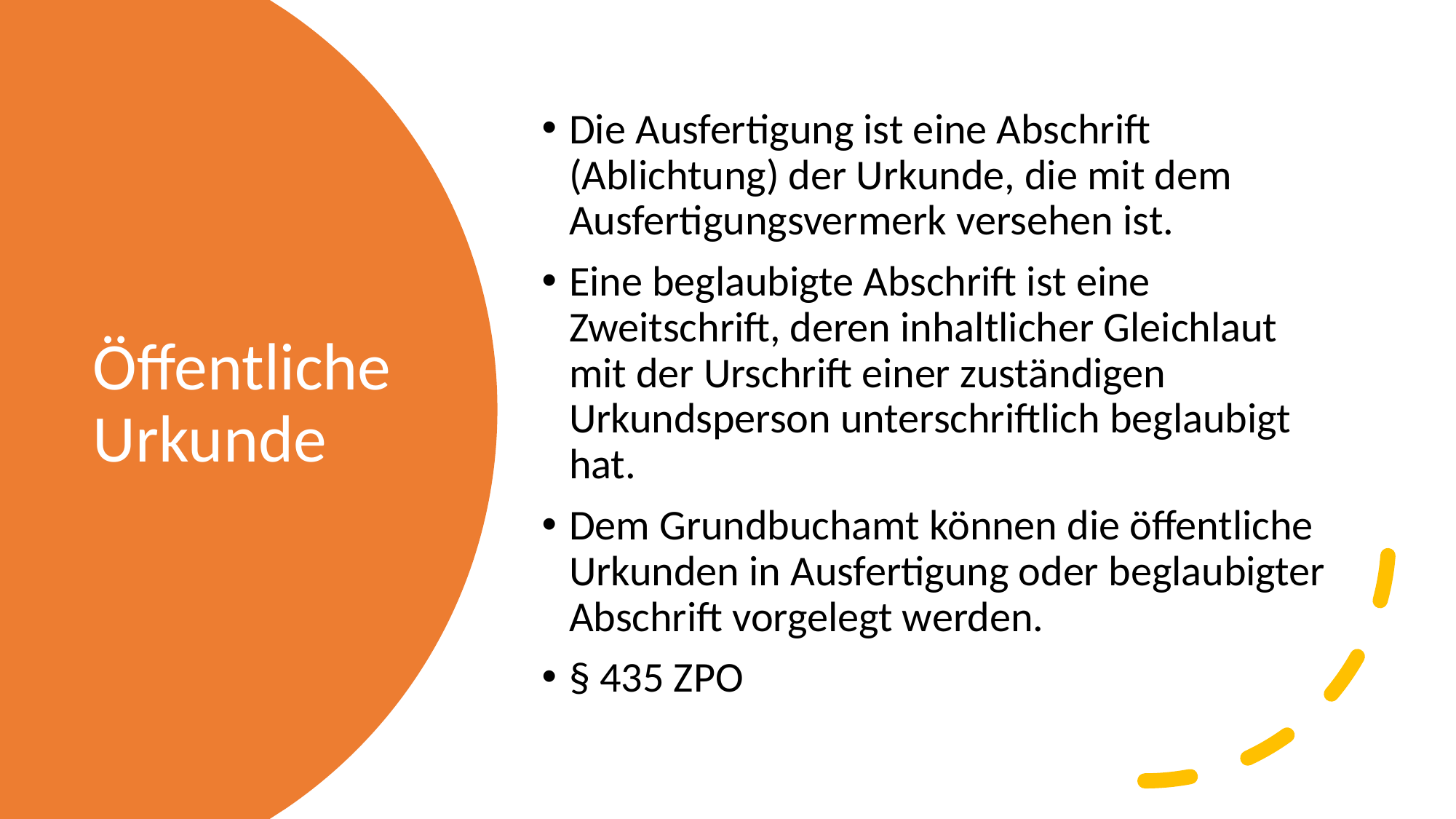

Die Ausfertigung ist eine Abschrift (Ablichtung) der Urkunde, die mit dem Ausfertigungsvermerk versehen ist.
Eine beglaubigte Abschrift ist eine Zweitschrift, deren inhaltlicher Gleichlaut mit der Urschrift einer zuständigen Urkundsperson unterschriftlich beglaubigt hat.
Dem Grundbuchamt können die öffentliche Urkunden in Ausfertigung oder beglaubigter Abschrift vorgelegt werden.
§ 435 ZPO
# Öffentliche Urkunde